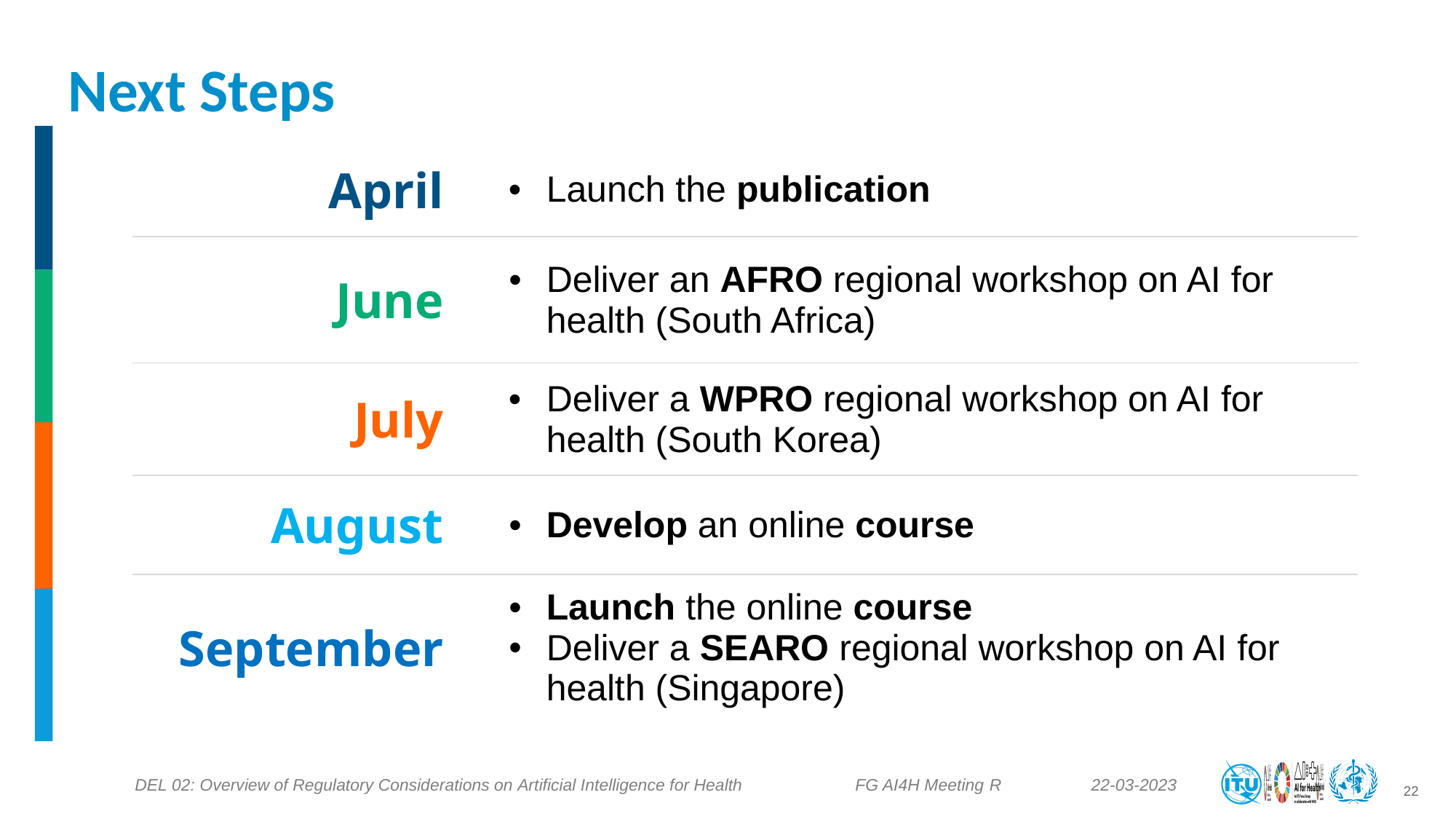

Next Steps

| April | Launch the publication |
| --- | --- |
| June | Deliver an AFRO regional workshop on AI for health (South Africa) |
| July | Deliver a WPRO regional workshop on AI for health (South Korea) |
| August | Develop an online course |
| September | Launch the online course Deliver a SEARO regional workshop on AI for health (Singapore) |
22